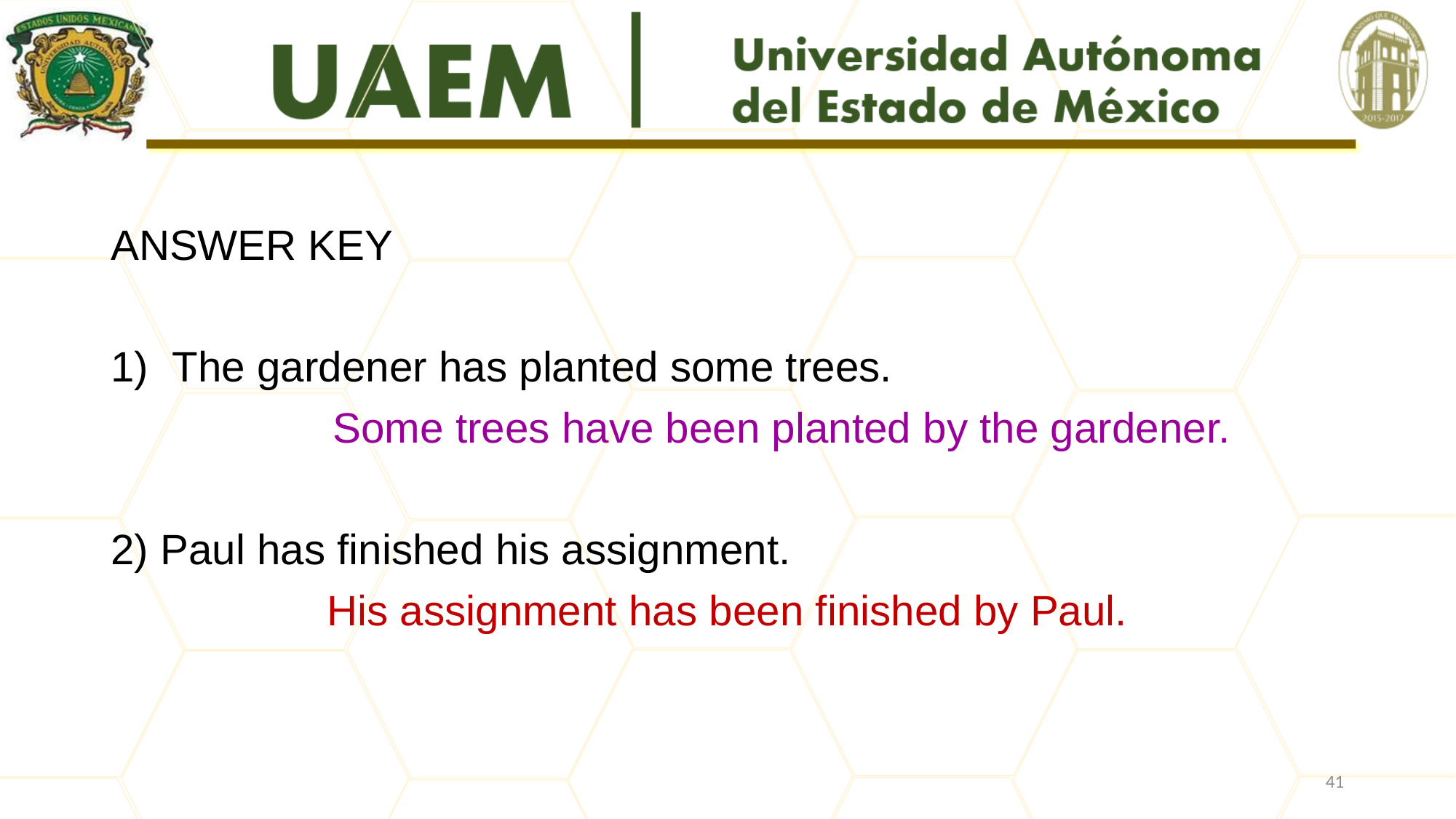

#
ANSWER KEY

The gardener has planted some trees.
	Some trees have been planted by the gardener.

2) Paul has finished his assignment.
His assignment has been finished by Paul.

41